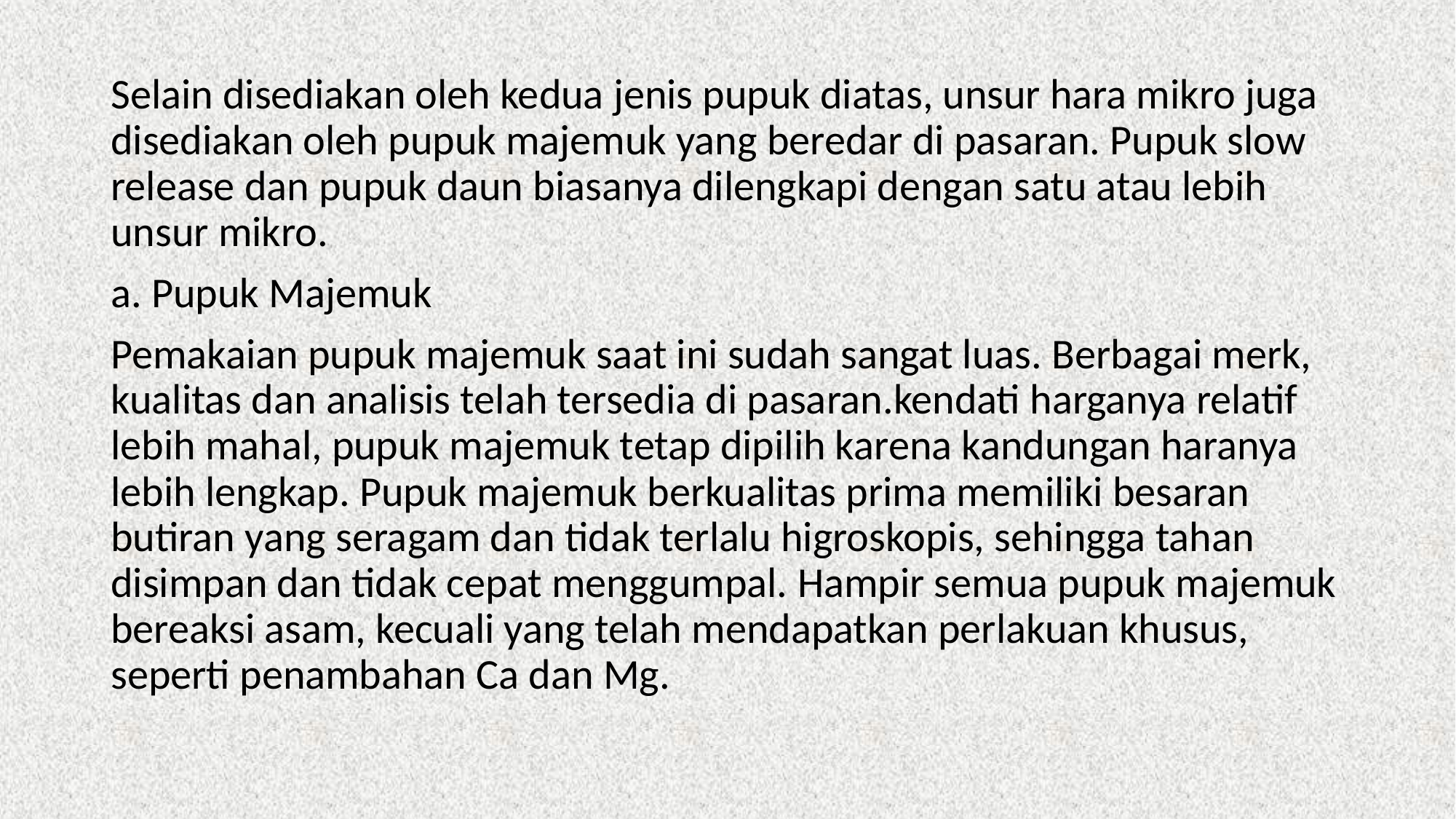

Selain disediakan oleh kedua jenis pupuk diatas, unsur hara mikro juga disediakan oleh pupuk majemuk yang beredar di pasaran. Pupuk slow release dan pupuk daun biasanya dilengkapi dengan satu atau lebih unsur mikro.
a. Pupuk Majemuk
Pemakaian pupuk majemuk saat ini sudah sangat luas. Berbagai merk, kualitas dan analisis telah tersedia di pasaran.kendati harganya relatif lebih mahal, pupuk majemuk tetap dipilih karena kandungan haranya lebih lengkap. Pupuk majemuk berkualitas prima memiliki besaran butiran yang seragam dan tidak terlalu higroskopis, sehingga tahan disimpan dan tidak cepat menggumpal. Hampir semua pupuk majemuk bereaksi asam, kecuali yang telah mendapatkan perlakuan khusus, seperti penambahan Ca dan Mg.